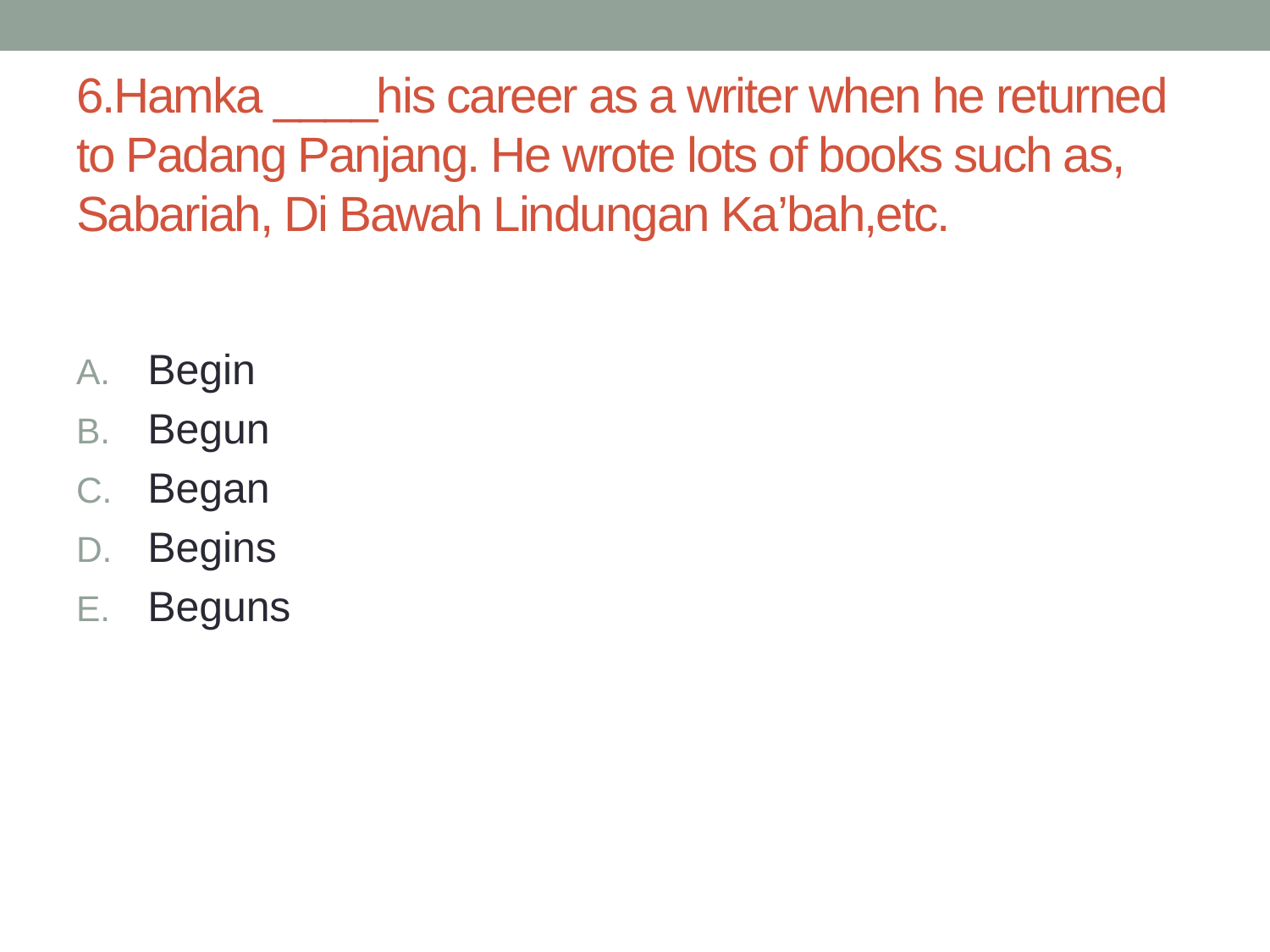

# 6.Hamka ____his career as a writer when he returned to Padang Panjang. He wrote lots of books such as, Sabariah, Di Bawah Lindungan Ka’bah,etc.
Begin
Begun
Began
Begins
Beguns